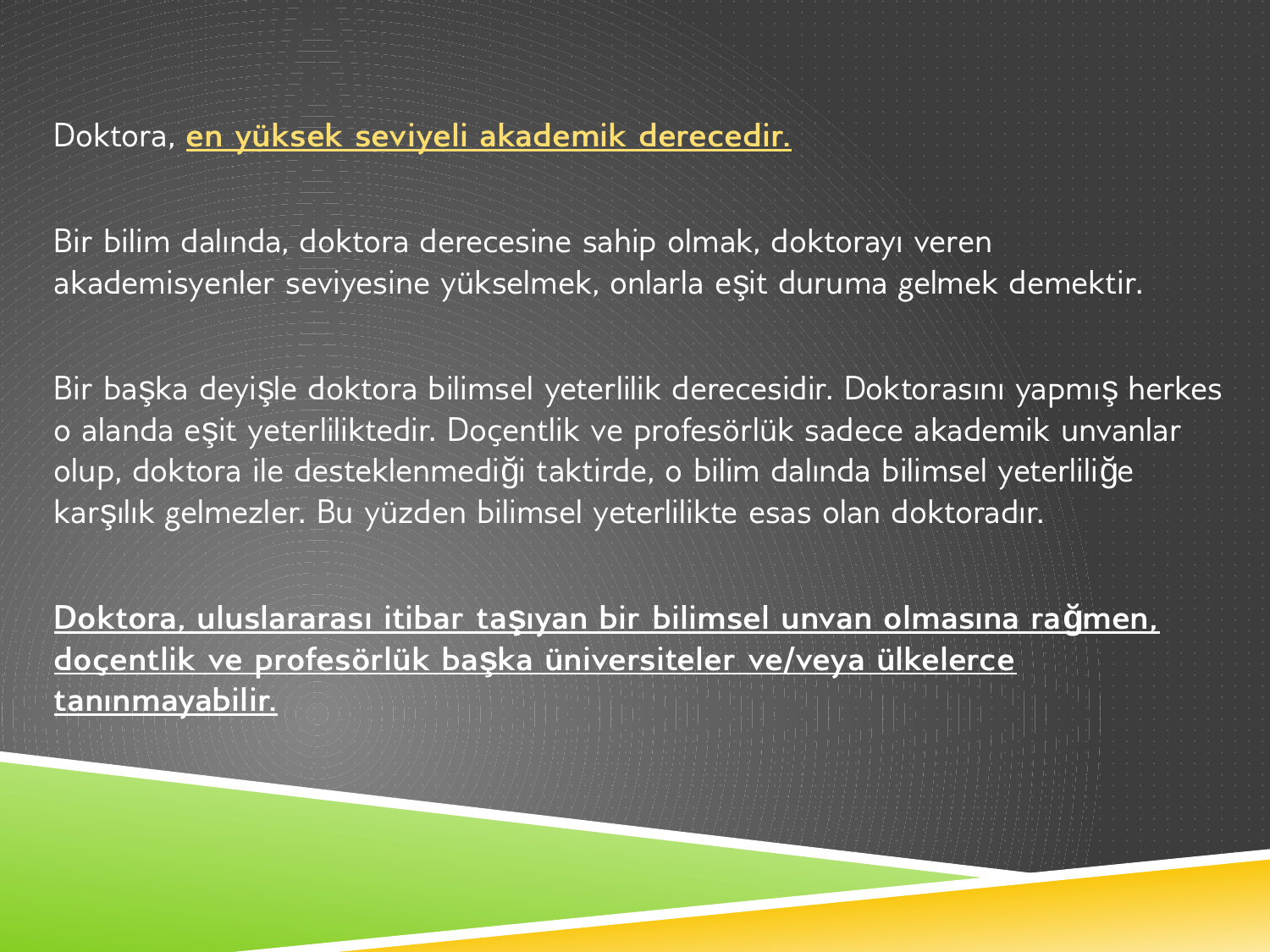

Doktora, en yüksek seviyeli akademik derecedir.

	Bir bilim dalında, doktora derecesine sahip olmak, doktorayı veren akademisyenler seviyesine yükselmek, onlarla eşit duruma gelmek demektir.

	Bir başka deyişle doktora bilimsel yeterlilik derecesidir. Doktorasını yapmış herkes o alanda eşit yeterliliktedir. Doçentlik ve profesörlük sadece akademik unvanlar olup, doktora ile desteklenmediği taktirde, o bilim dalında bilimsel yeterliliğe karşılık gelmezler. Bu yüzden bilimsel yeterlilikte esas olan doktoradır.

	Doktora, uluslararası itibar taşıyan bir bilimsel unvan olmasına rağmen, doçentlik ve profesörlük başka üniversiteler ve/veya ülkelerce tanınmayabilir.